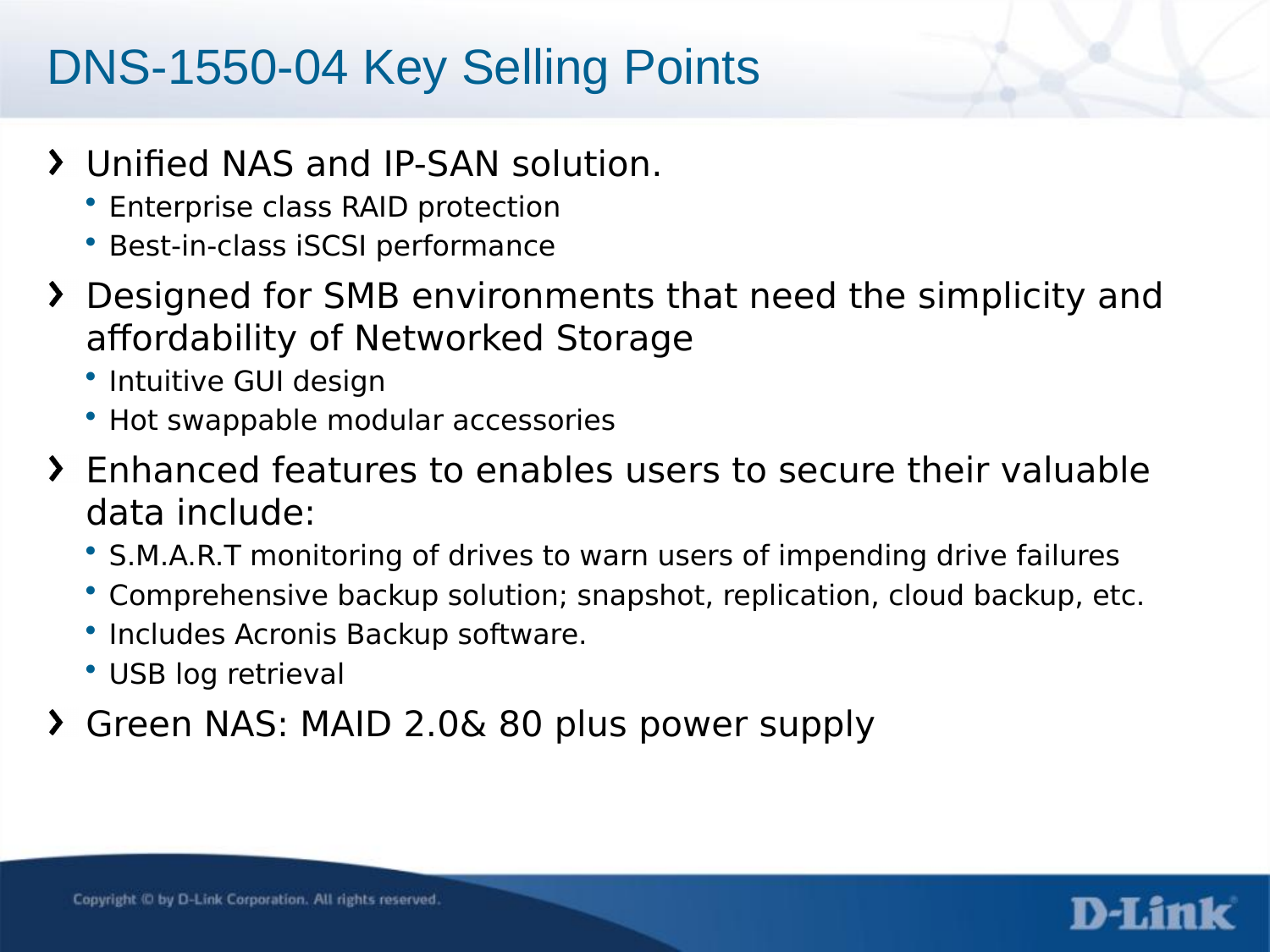

DNS-1550-04 Key Selling Points
Unified NAS and IP-SAN solution.
Enterprise class RAID protection
Best-in-class iSCSI performance
Designed for SMB environments that need the simplicity and affordability of Networked Storage
Intuitive GUI design
Hot swappable modular accessories
Enhanced features to enables users to secure their valuable data include:
S.M.A.R.T monitoring of drives to warn users of impending drive failures
Comprehensive backup solution; snapshot, replication, cloud backup, etc.
Includes Acronis Backup software.
USB log retrieval
Green NAS: MAID 2.0& 80 plus power supply